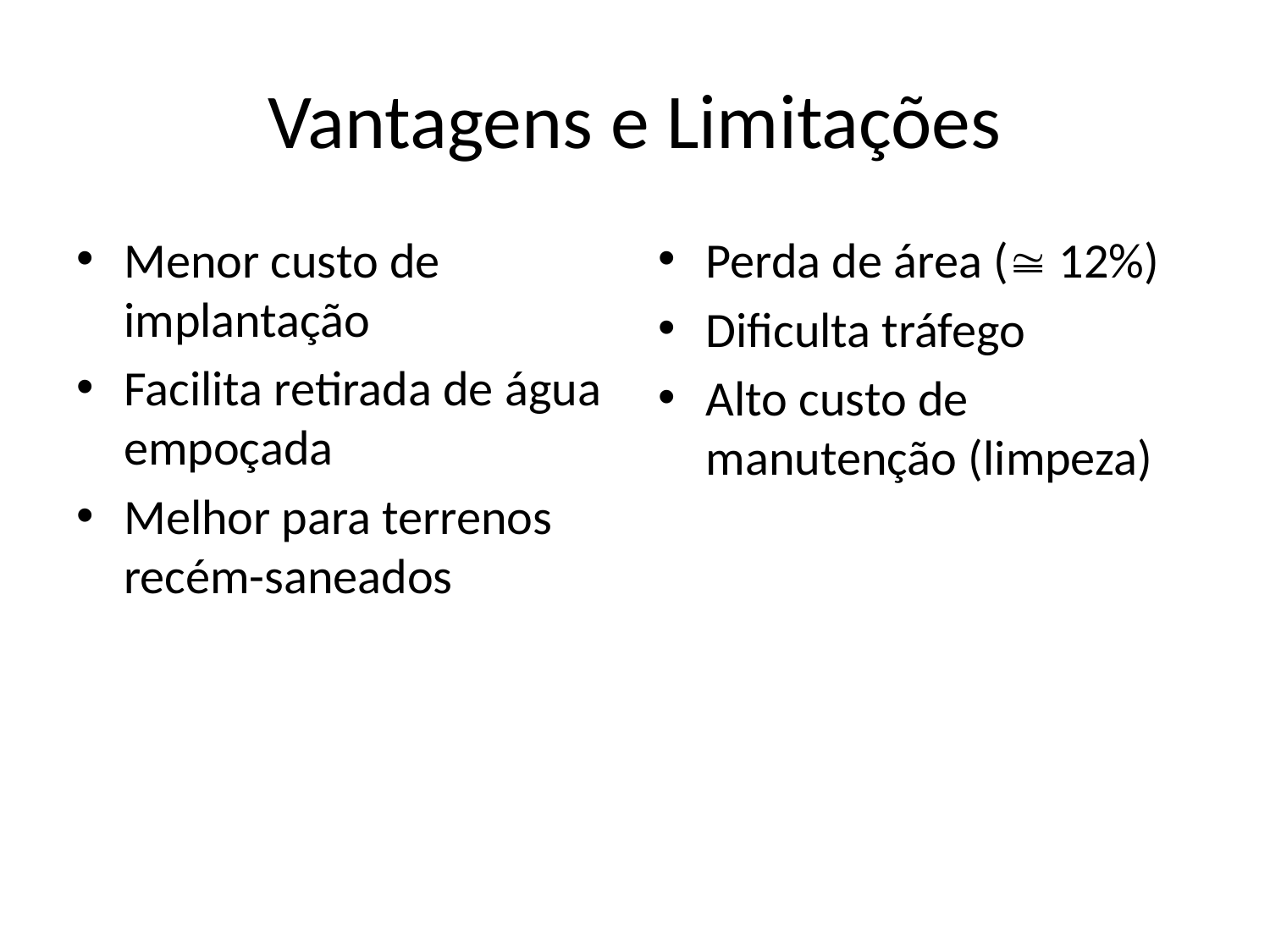

# Vantagens e Limitações
Menor custo de implantação
Facilita retirada de água empoçada
Melhor para terrenos recém-saneados
Perda de área (≅ 12%)
Dificulta tráfego
Alto custo de manutenção (limpeza)